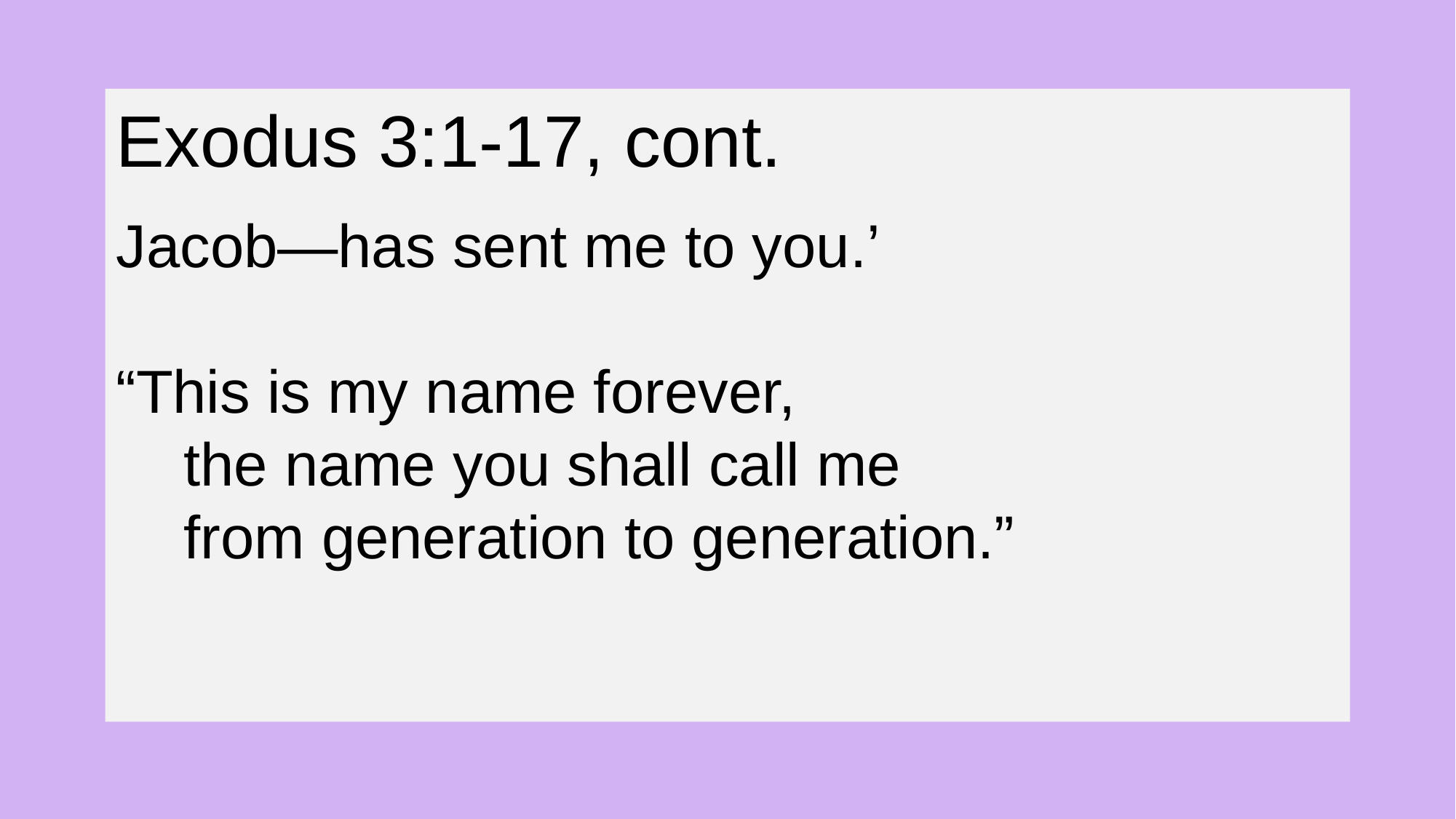

Exodus 3:1-17, cont.

Jacob—has sent me to you.’

“This is my name forever,
    the name you shall call me
    from generation to generation.”